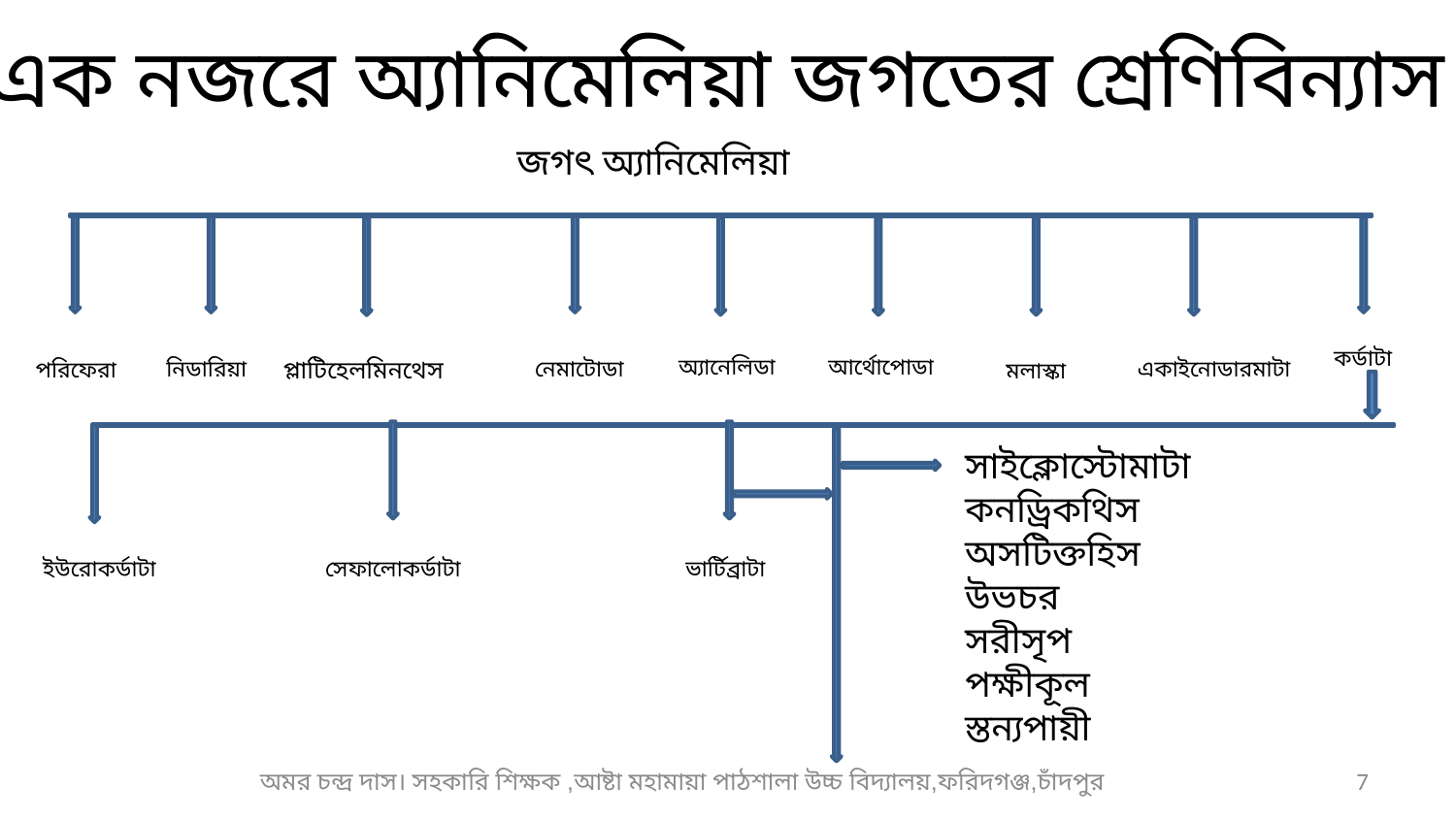

এক নজরে অ্যানিমেলিয়া জগতের শ্রেণিবিন্যাস
জগৎ অ্যানিমেলিয়া

কর্ডাটা
অ্যানেলিডা
আর্থোপোডা
একাইনোডারমাটা
নিডারিয়া
প্লাটিহেলমিনথেস
নেমাটোডা
পরিফেরা
মলাস্কা

সাইক্লোস্টোমাটা
কনড্রিকথিস
অসটিক্তহিস
উভচর
সরীসৃপ
পক্ষীকূল
স্তন্যপায়ী

সেফালোকর্ডাটা
ভার্টিব্রাটা
ইউরোকর্ডাটা

অমর চন্দ্র দাস। সহকারি শিক্ষক ,আষ্টা মহামায়া পাঠশালা উচ্চ বিদ্যালয়,ফরিদগঞ্জ,চাঁদপুর
7